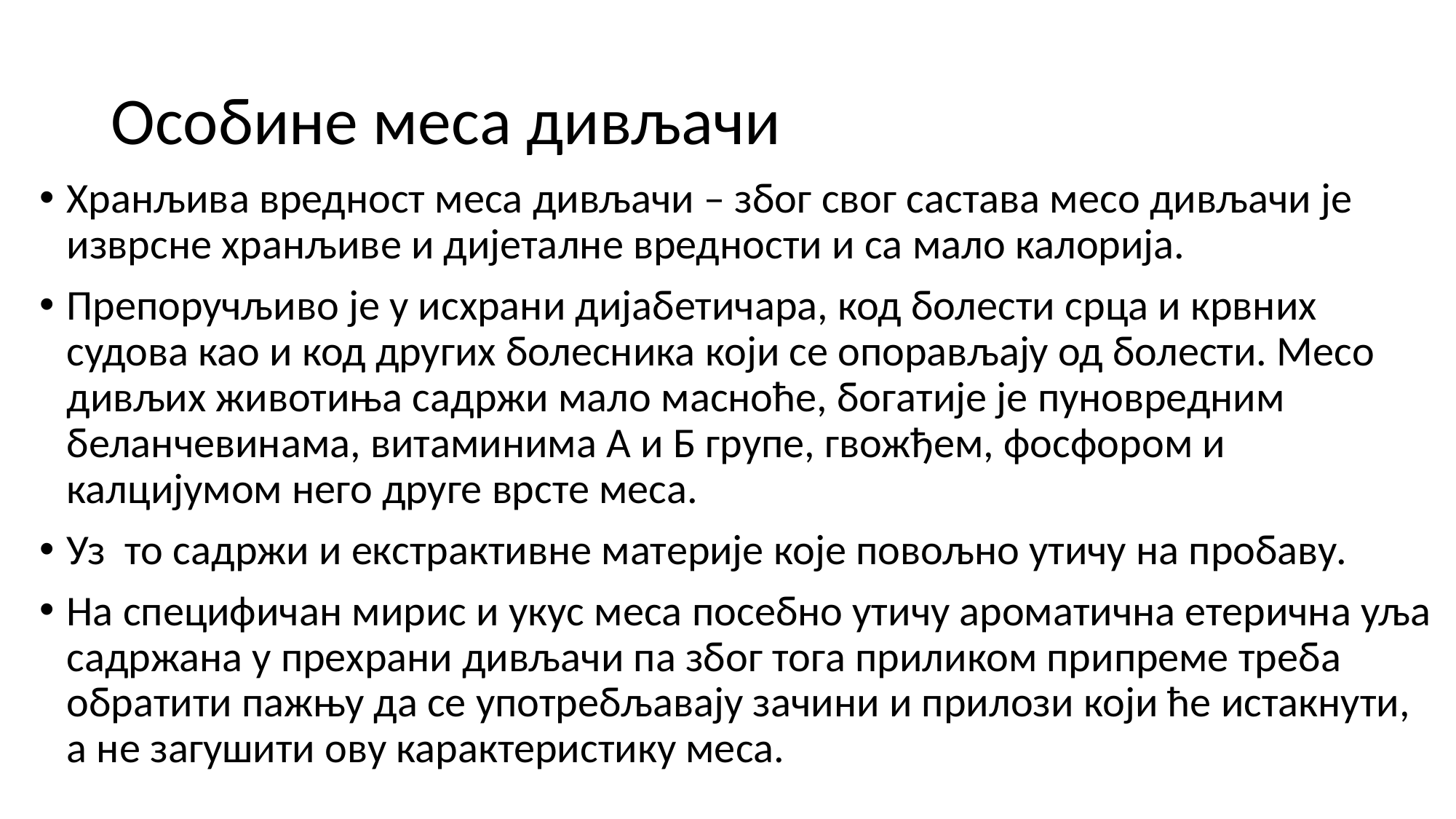

# Особине меса дивљачи
Хранљива вредност меса дивљачи – због свог састава месо дивљачи је изврсне хранљиве и дијеталне вредности и са мало калорија.
Препоручљиво је у исхрани дијабетичара, код болести ср­ца и крвних судова као и код других болесника који се опорављају од болести. Месо дивљих животиња садржи мало масноће, бо­гатије је пуновредним беланчевинама, витаминима А и Б групе, гвожђем, фосфо­ром и калцијумом него друге врсте меса.
Уз  то садржи и екстрактивне материје које по­вољно утичу на пробаву.
На специфичан мирис и укус меса посебно утичу ароматична етерична уља садржана у прехрани дивља­чи па због тога приликом припреме тре­ба обратити пажњу да се употребљавају зачи­ни и прилози који ће истакнути, а не загушити ову карактеристику меса.